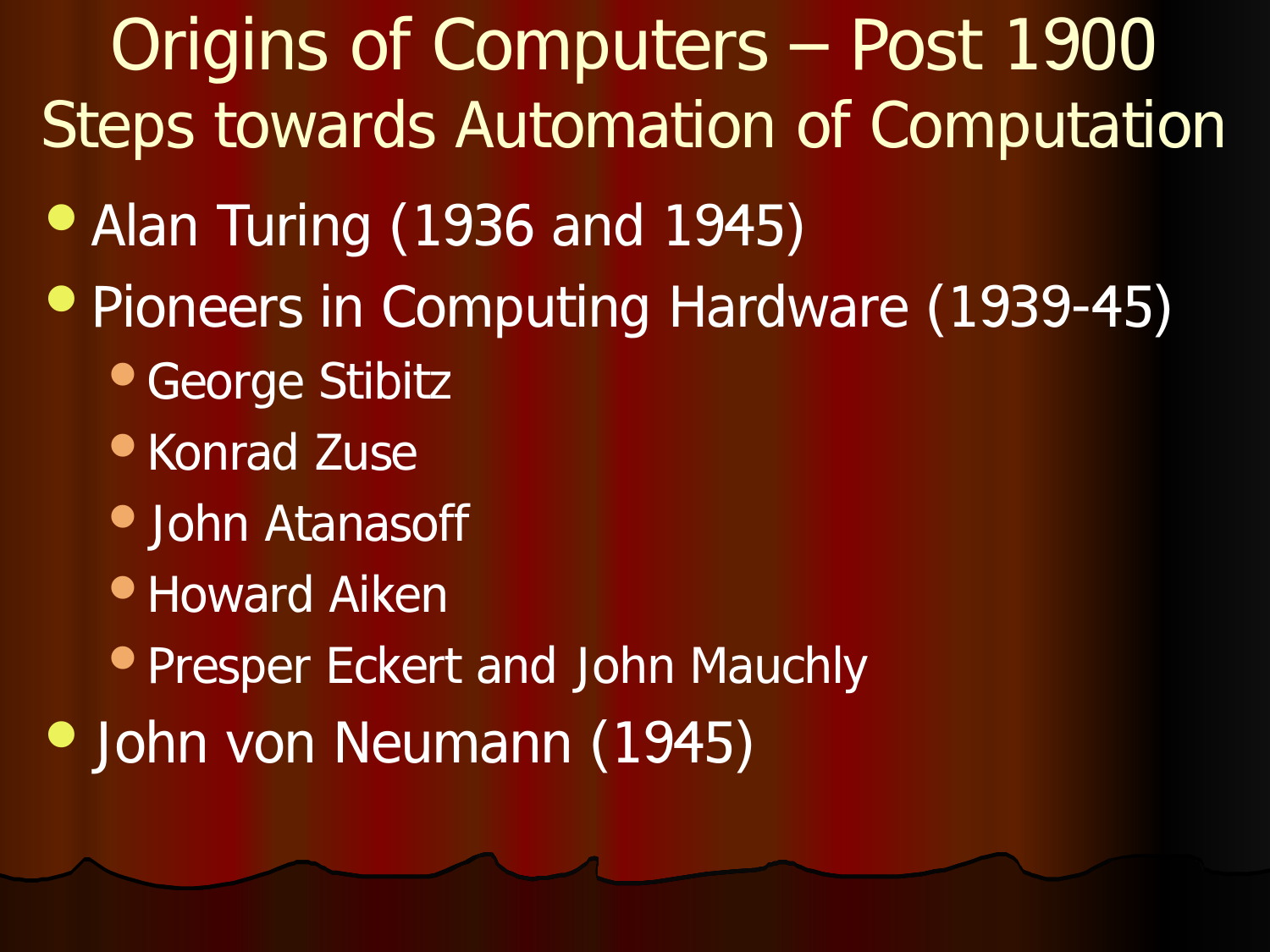

# Origins of Computers – Post 1900 Steps towards Automation of Computation
Alan Turing (1936 and 1945)
Pioneers in Computing Hardware (1939-45)
George Stibitz
Konrad Zuse
John Atanasoff
Howard Aiken
Presper Eckert and John Mauchly
John von Neumann (1945)